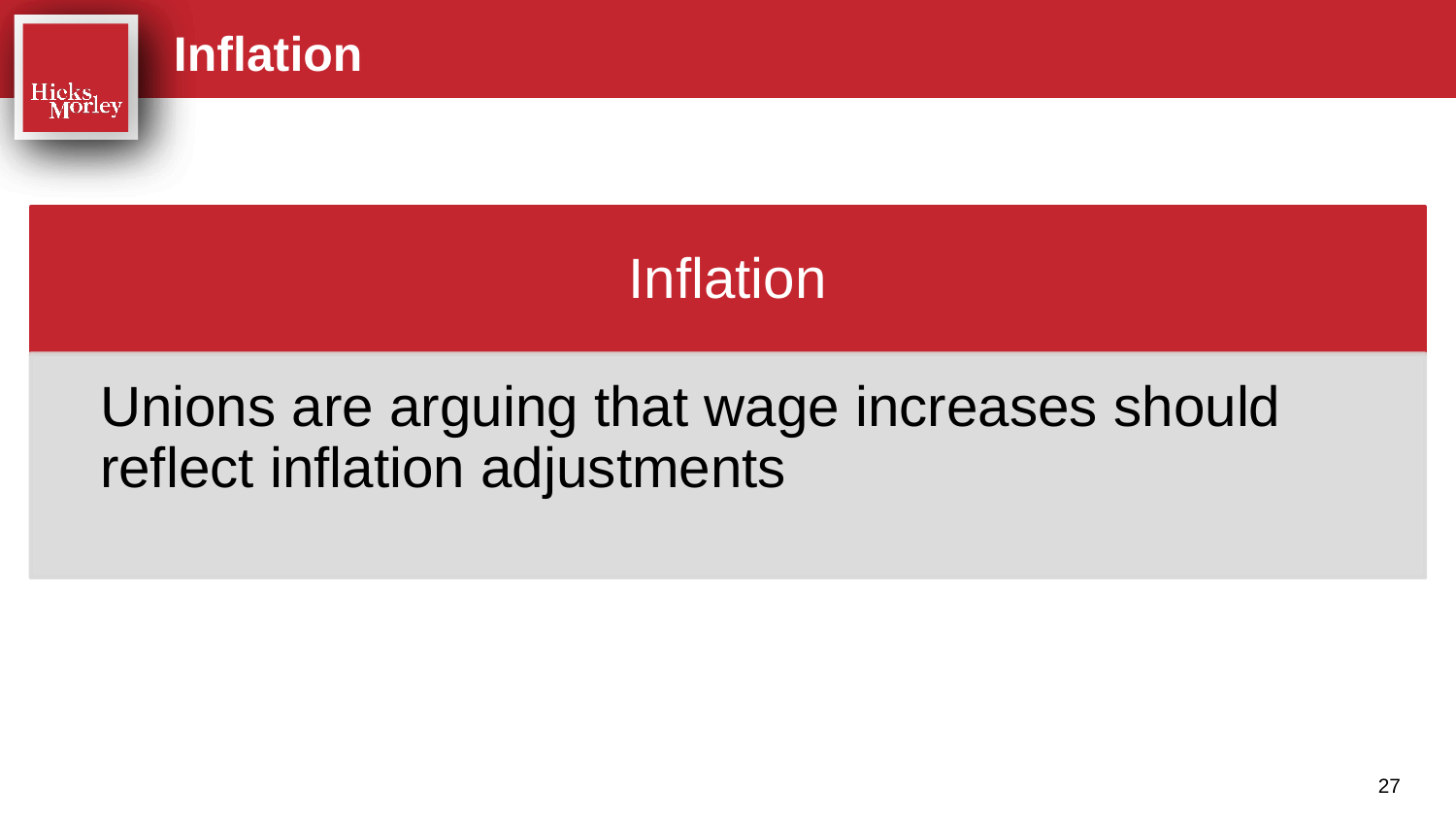

Inflation
Inflation
	Unions are arguing that wage increases should reflect inflation adjustments
27